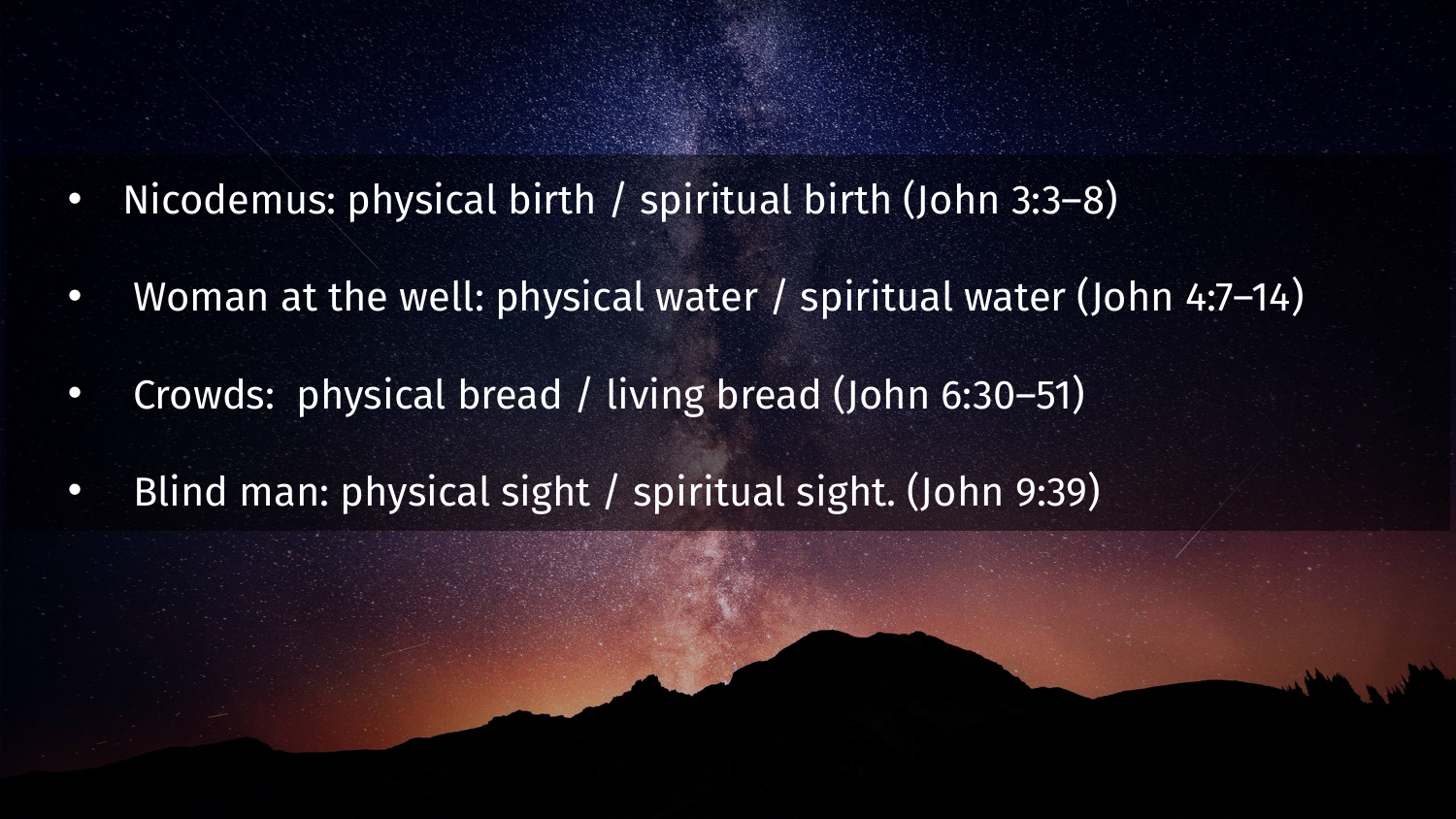

Nicodemus: physical birth / spiritual birth (John 3:3–8)

 Woman at the well: physical water / spiritual water (John 4:7–14)

 Crowds:  physical bread / living bread (John 6:30–51)

 Blind man: physical sight / spiritual sight. (John 9:39)